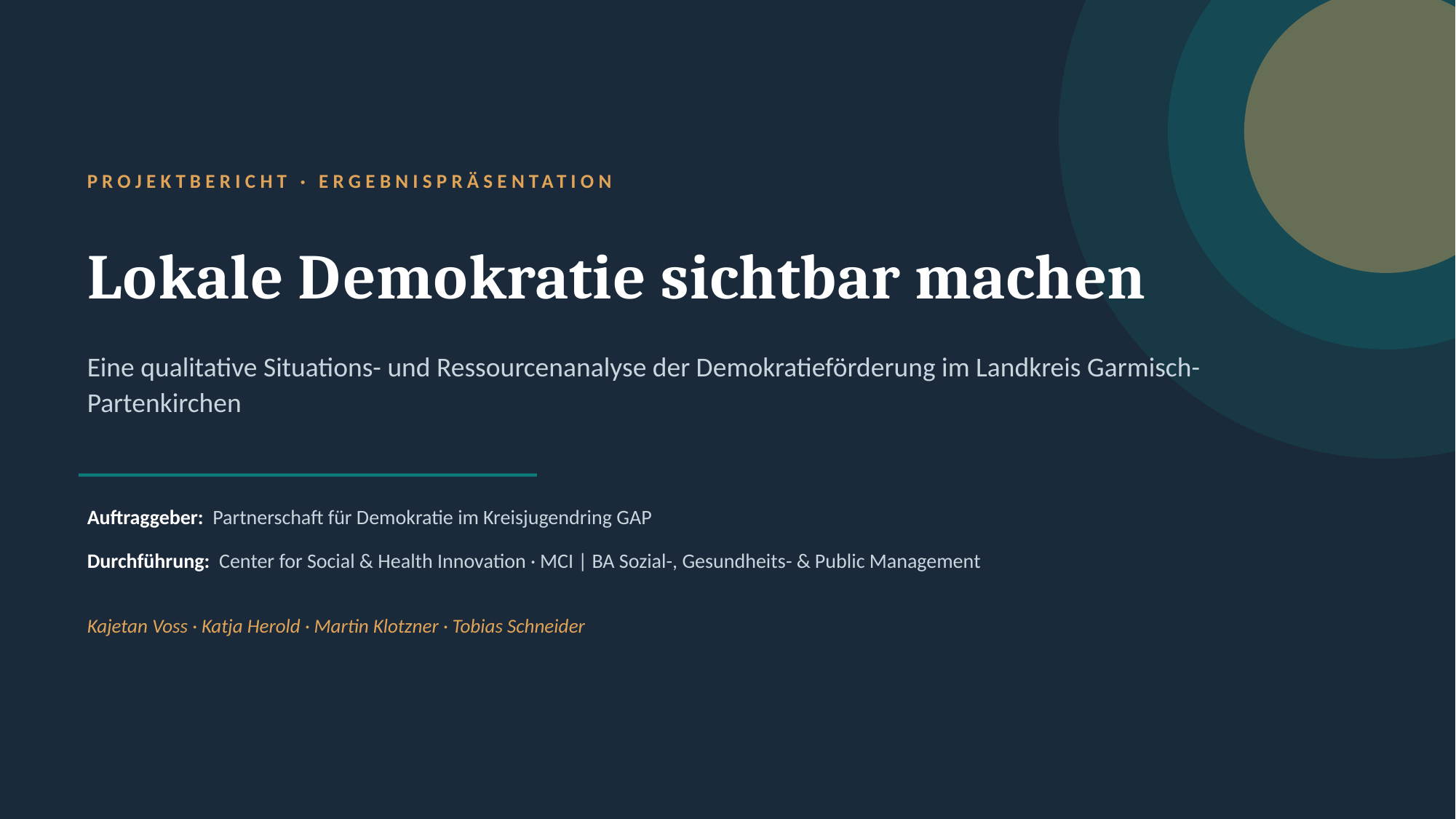

PROJEKTBERICHT · ERGEBNISPRÄSENTATION
Lokale Demokratie sichtbar machen
Eine qualitative Situations- und Ressourcenanalyse der Demokratieförderung im Landkreis Garmisch-Partenkirchen

Auftraggeber:  Partnerschaft für Demokratie im Kreisjugendring GAP
Durchführung:  Center for Social & Health Innovation · MCI | BA Sozial-, Gesundheits- & Public Management
Kajetan Voss · Katja Herold · Martin Klotzner · Tobias Schneider